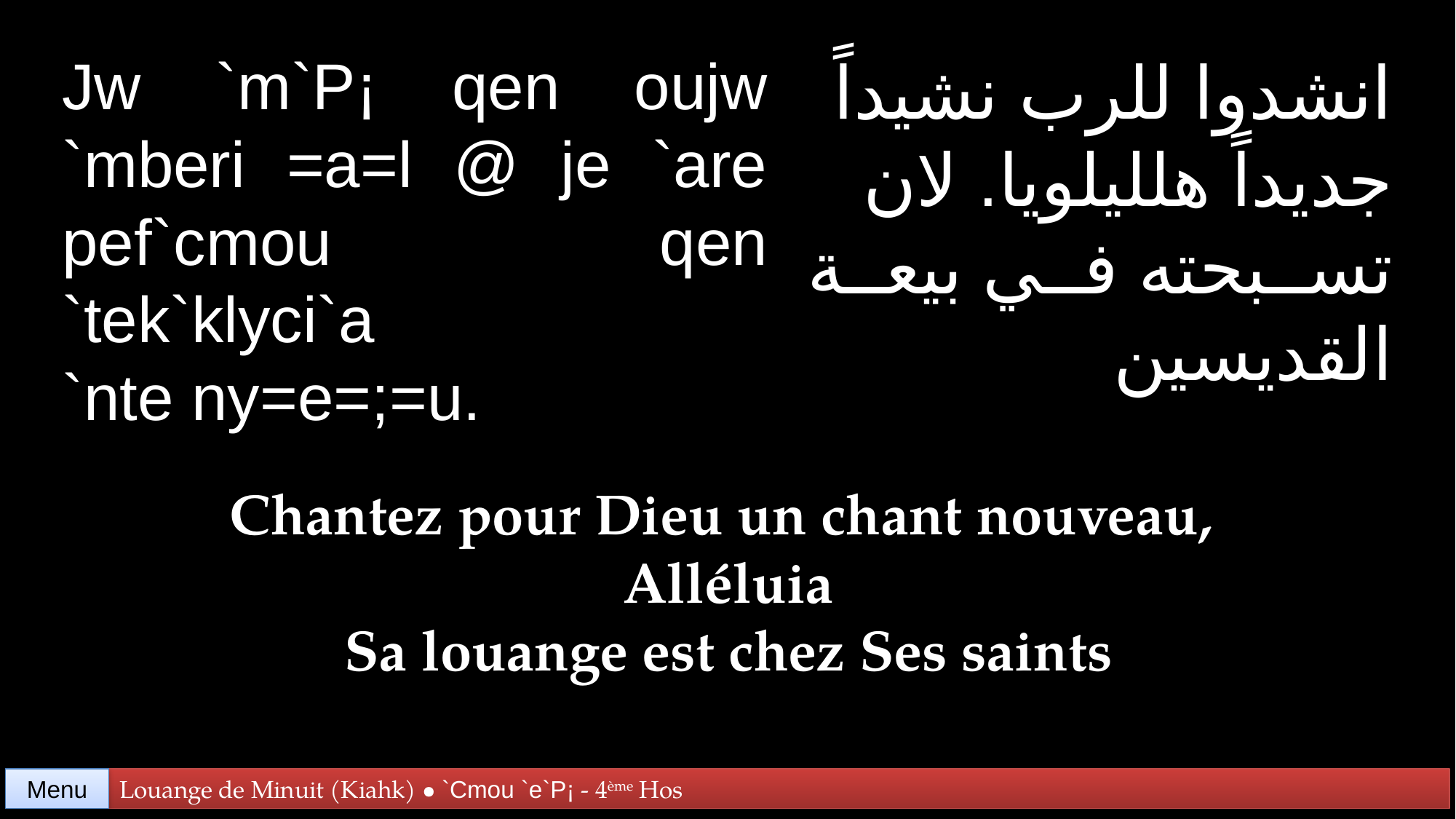

Jw `m`P¡ qen oujw
`mberi =a=l @ je `are pef`cmou qen `tek`klyci`a
`nte ny=e=;=u.
انشدوا للرب نشيداً جديداً هلليلويا. لان تسبحته في بيعة القديسين
Chantez pour Dieu un chant nouveau,
Alléluia
Sa louange est chez Ses saints
Menu
Louange de Minuit (Kiahk) • `Cmou `e`P¡ - 4ème Hos